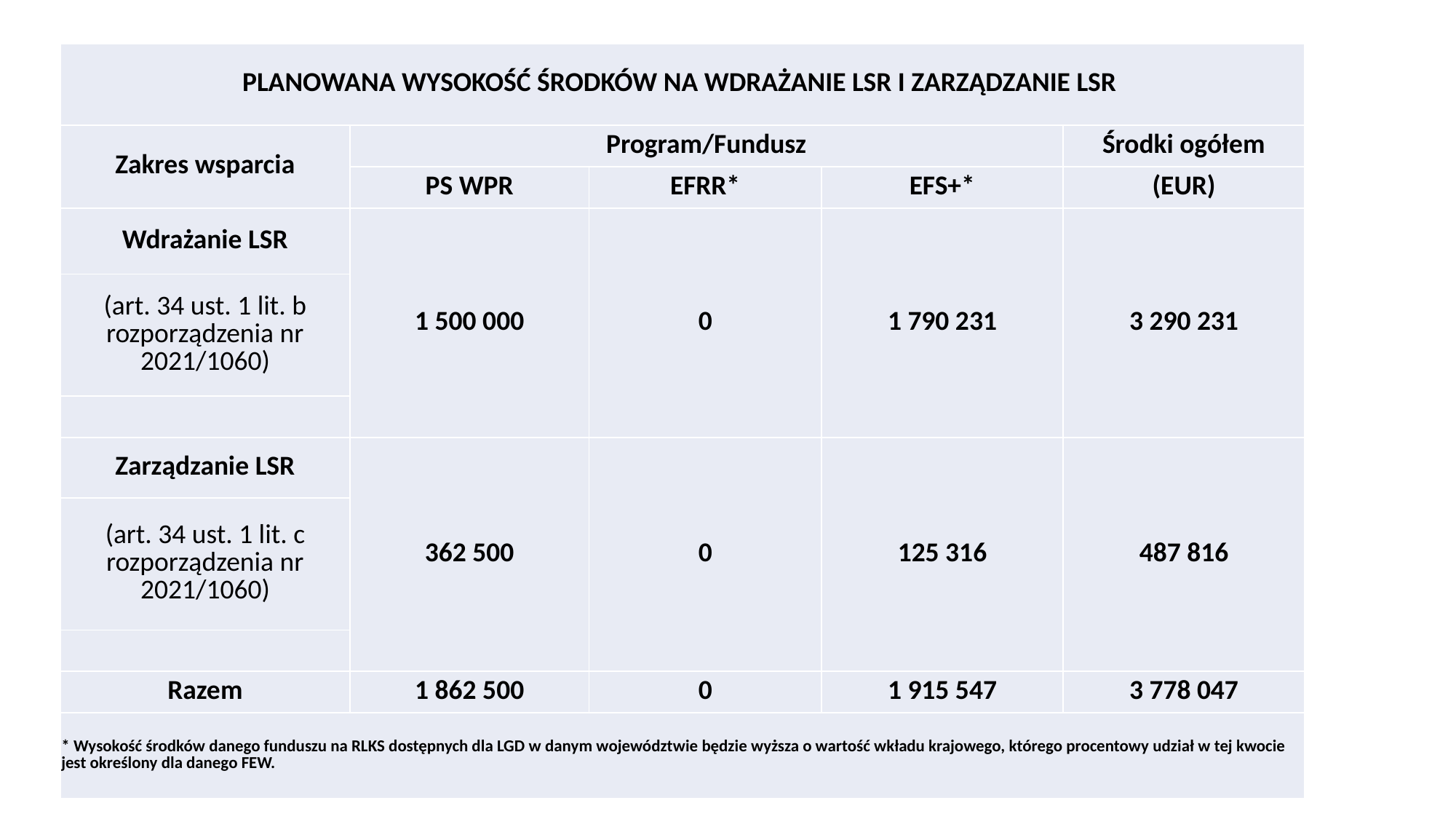

| PLANOWANA WYSOKOŚĆ ŚRODKÓW NA WDRAŻANIE LSR I ZARZĄDZANIE LSR |  |  |  |  |
| --- | --- | --- | --- | --- |
| Zakres wsparcia | Program/Fundusz |  |  | Środki ogółem |
|  | PS WPR | EFRR\* | EFS+\* | (EUR) |
| Wdrażanie LSR | 1 500 000 | 0 | 1 790 231 | 3 290 231 |
| (art. 34 ust. 1 lit. b rozporządzenia nr 2021/1060) |  |  |  |  |
|  |  |  |  |  |
| Zarządzanie LSR | 362 500 | 0 | 125 316 | 487 816 |
| (art. 34 ust. 1 lit. c rozporządzenia nr 2021/1060) |  |  |  |  |
|  |  |  |  |  |
| Razem | 1 862 500 | 0 | 1 915 547 | 3 778 047 |
| \* Wysokość środków danego funduszu na RLKS dostępnych dla LGD w danym województwie będzie wyższa o wartość wkładu krajowego, którego procentowy udział w tej kwocie jest określony dla danego FEW. |  |  |  |  |
#